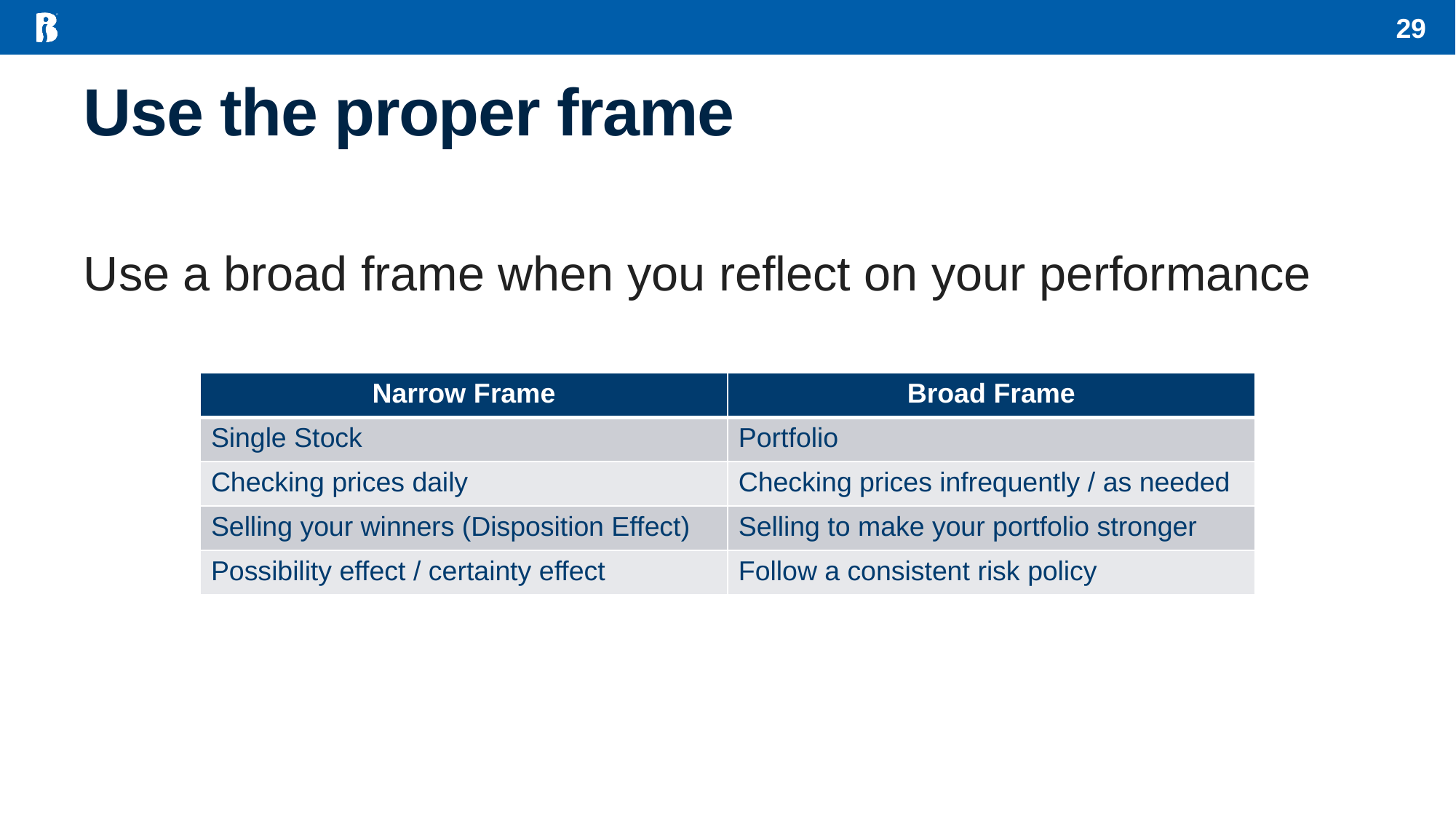

29
# Use the proper frame
Use a broad frame when you reflect on your performance
| Narrow Frame | Broad Frame |
| --- | --- |
| Single Stock | Portfolio |
| Checking prices daily | Checking prices infrequently / as needed |
| Selling your winners (Disposition Effect) | Selling to make your portfolio stronger |
| Possibility effect / certainty effect | Follow a consistent risk policy |